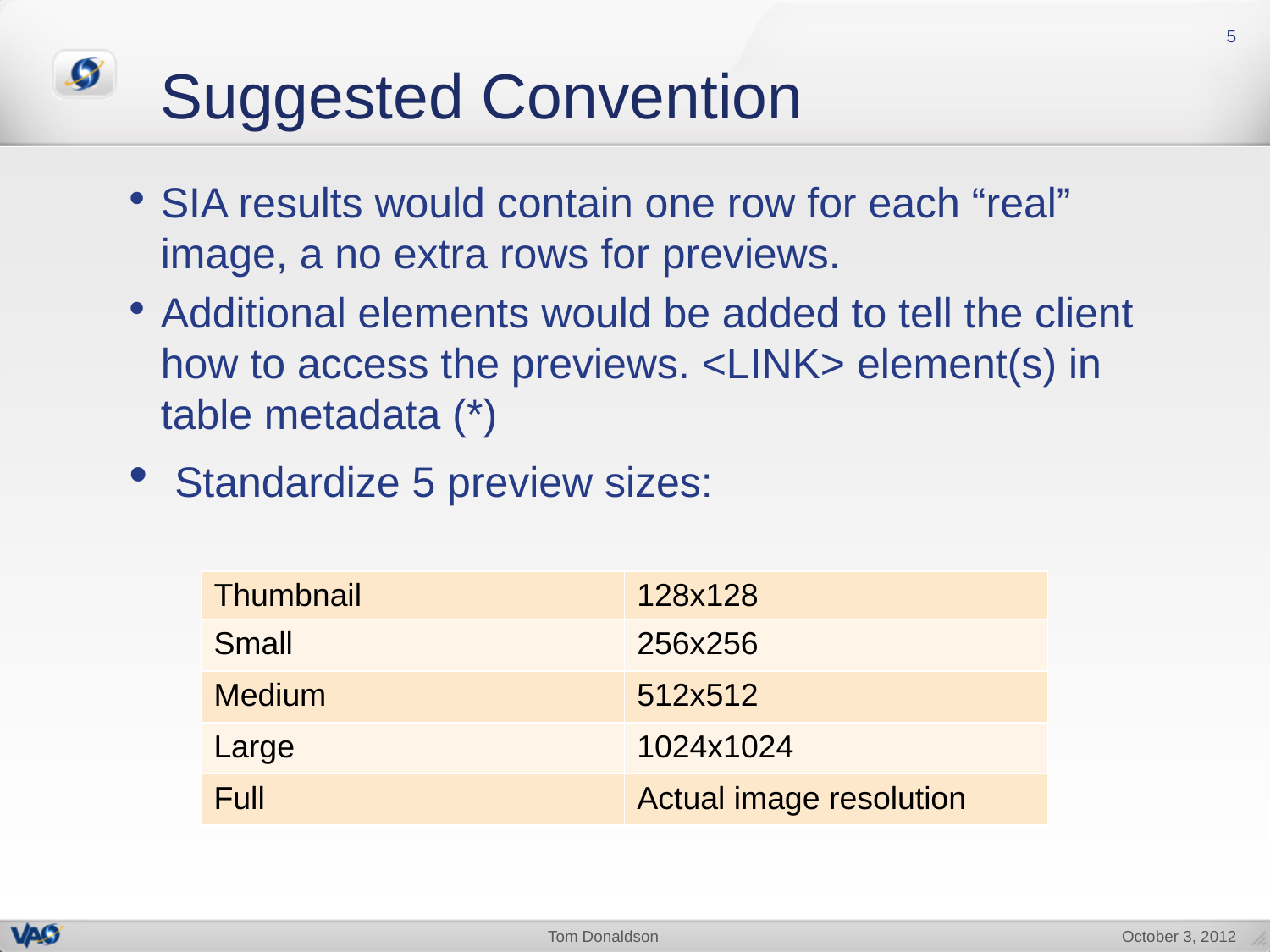

Suggested Convention
5
SIA results would contain one row for each “real” image, a no extra rows for previews.
Additional elements would be added to tell the client how to access the previews. <LINK> element(s) in table metadata (*)
 Standardize 5 preview sizes:

| Thumbnail | 128x128 |
| --- | --- |
| Small | 256x256 |
| Medium | 512x512 |
| Large | 1024x1024 |
| Full | Actual image resolution |